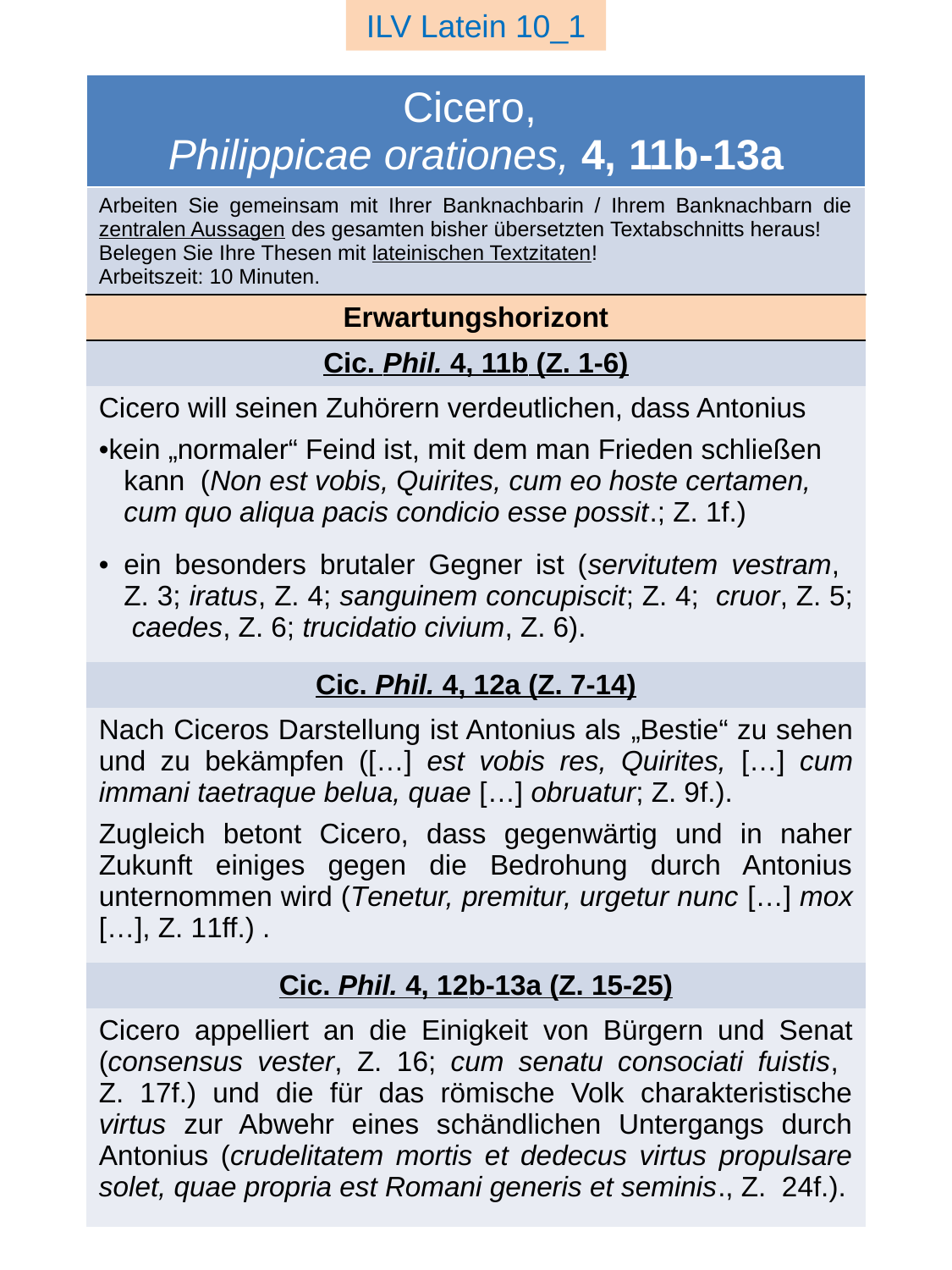

ILV Latein 10_1
| Cicero, Philippicae orationes, 4, 11b-13a |
| --- |
| Arbeiten Sie gemeinsam mit Ihrer Banknachbarin / Ihrem Banknachbarn die zentralen Aussagen des gesamten bisher übersetzten Textabschnitts heraus! Belegen Sie Ihre Thesen mit lateinischen Textzitaten! Arbeitszeit: 10 Minuten. |
| Erwartungshorizont |
| Cic. Phil. 4, 11b (Z. 1-6) |
| Cicero will seinen Zuhörern verdeutlichen, dass Antonius kein „normaler“ Feind ist, mit dem man Frieden schließen kann (Non est vobis, Quirites, cum eo hoste certamen, cum quo aliqua pacis condicio esse possit.; Z. 1f.) ein besonders brutaler Gegner ist (servitutem vestram, Z. 3; iratus, Z. 4; sanguinem concupiscit; Z. 4; cruor, Z. 5; caedes, Z. 6; trucidatio civium, Z. 6). |
| Cic. Phil. 4, 12a (Z. 7-14) |
| Nach Ciceros Darstellung ist Antonius als „Bestie“ zu sehen und zu bekämpfen ([…] est vobis res, Quirites, […] cum immani taetraque belua, quae […] obruatur; Z. 9f.). Zugleich betont Cicero, dass gegenwärtig und in naher Zukunft einiges gegen die Bedrohung durch Antonius unternommen wird (Tenetur, premitur, urgetur nunc […] mox […], Z. 11ff.) . |
| Cic. Phil. 4, 12b-13a (Z. 15-25) |
| Cicero appelliert an die Einigkeit von Bürgern und Senat (consensus vester, Z. 16; cum senatu consociati fuistis, Z. 17f.) und die für das römische Volk charakteristische virtus zur Abwehr eines schändlichen Untergangs durch Antonius (crudelitatem mortis et dedecus virtus propulsare solet, quae propria est Romani generis et seminis., Z. 24f.). |